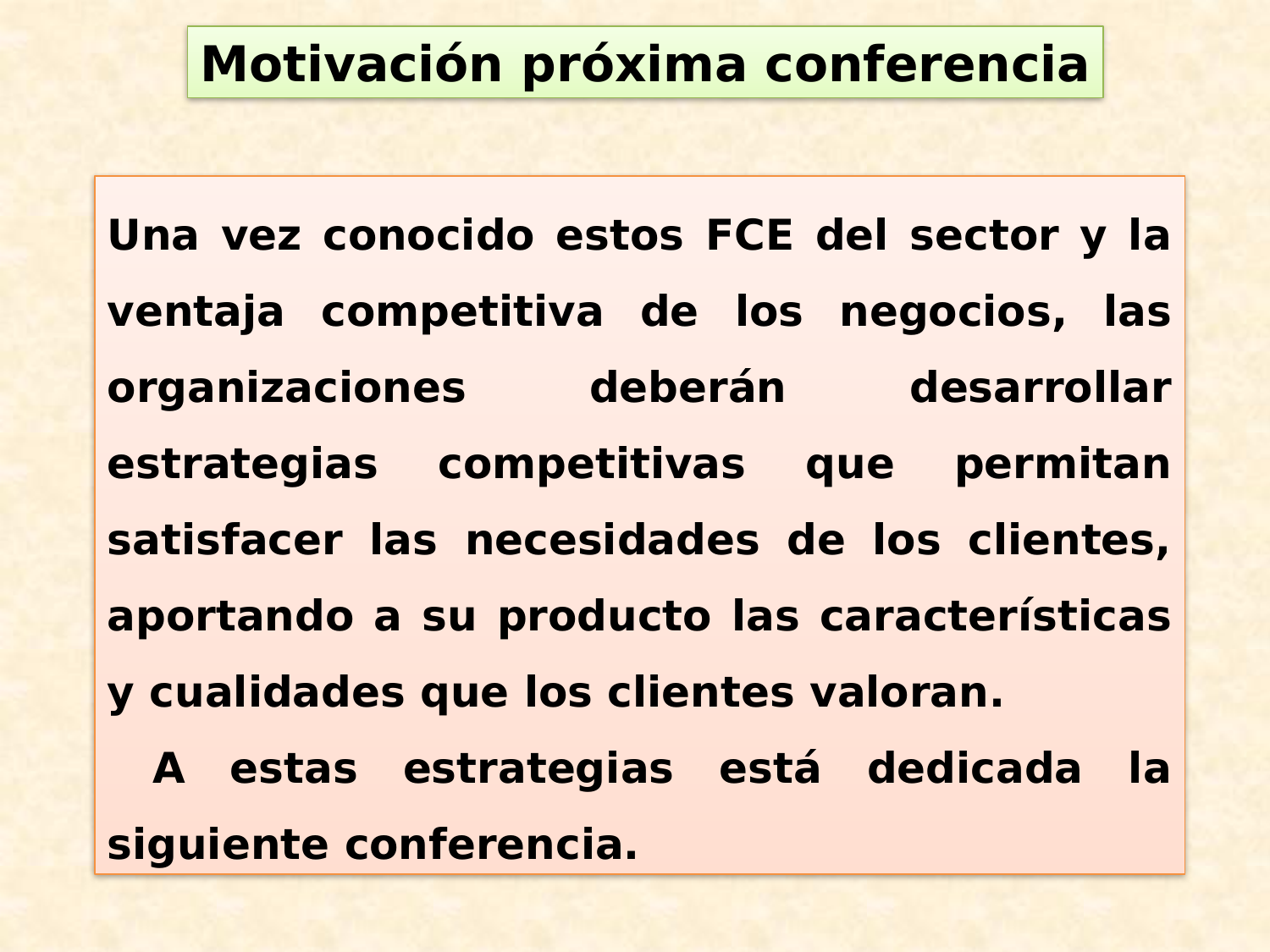

Motivación próxima conferencia
#
Una vez conocido estos FCE del sector y la ventaja competitiva de los negocios, las organizaciones deberán desarrollar estrategias competitivas que permitan satisfacer las necesidades de los clientes, aportando a su producto las características y cualidades que los clientes valoran.
 A estas estrategias está dedicada la siguiente conferencia.